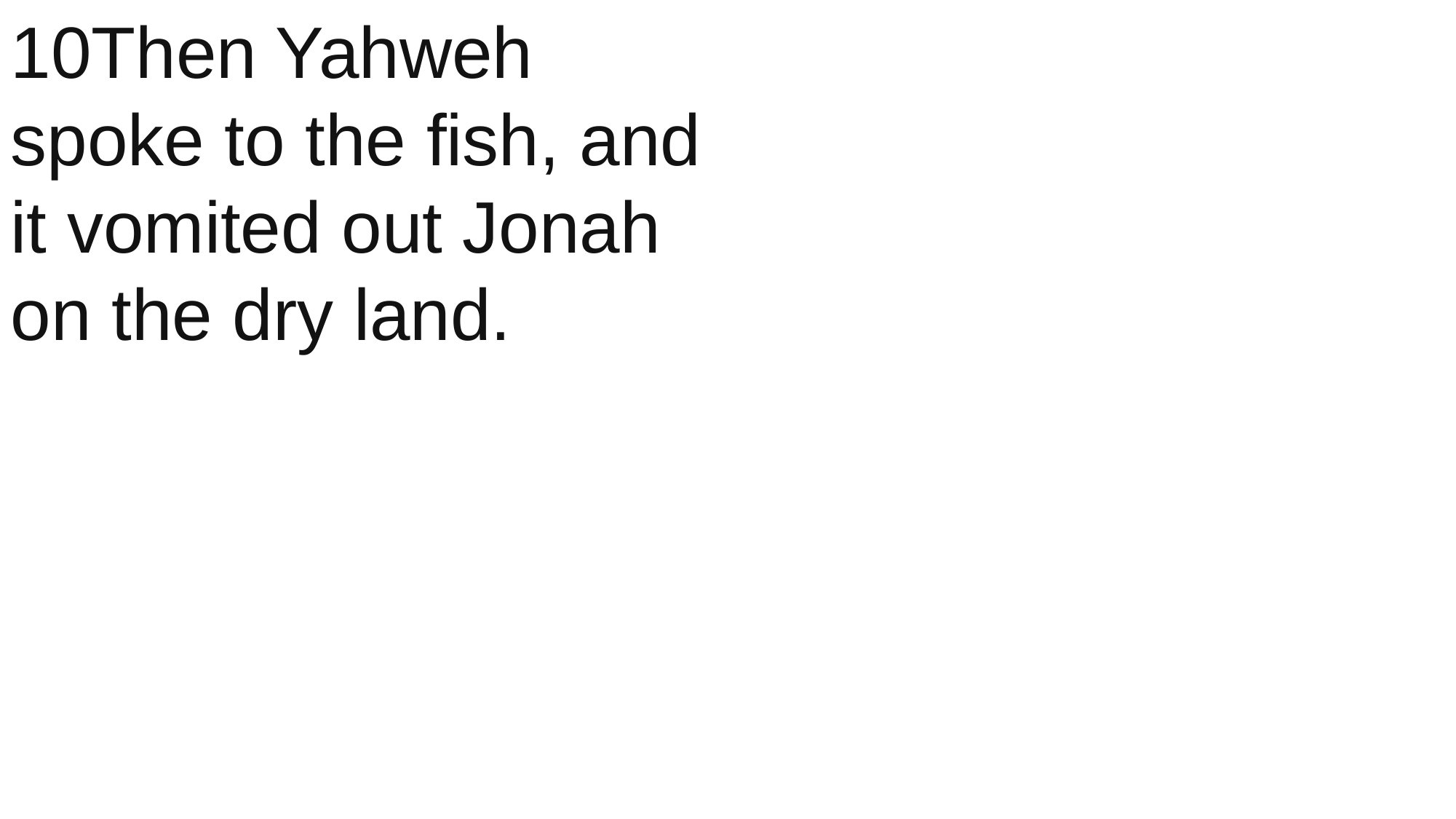

10Then Yahweh spoke to the fish, and it vomited out Jonah on the dry land.